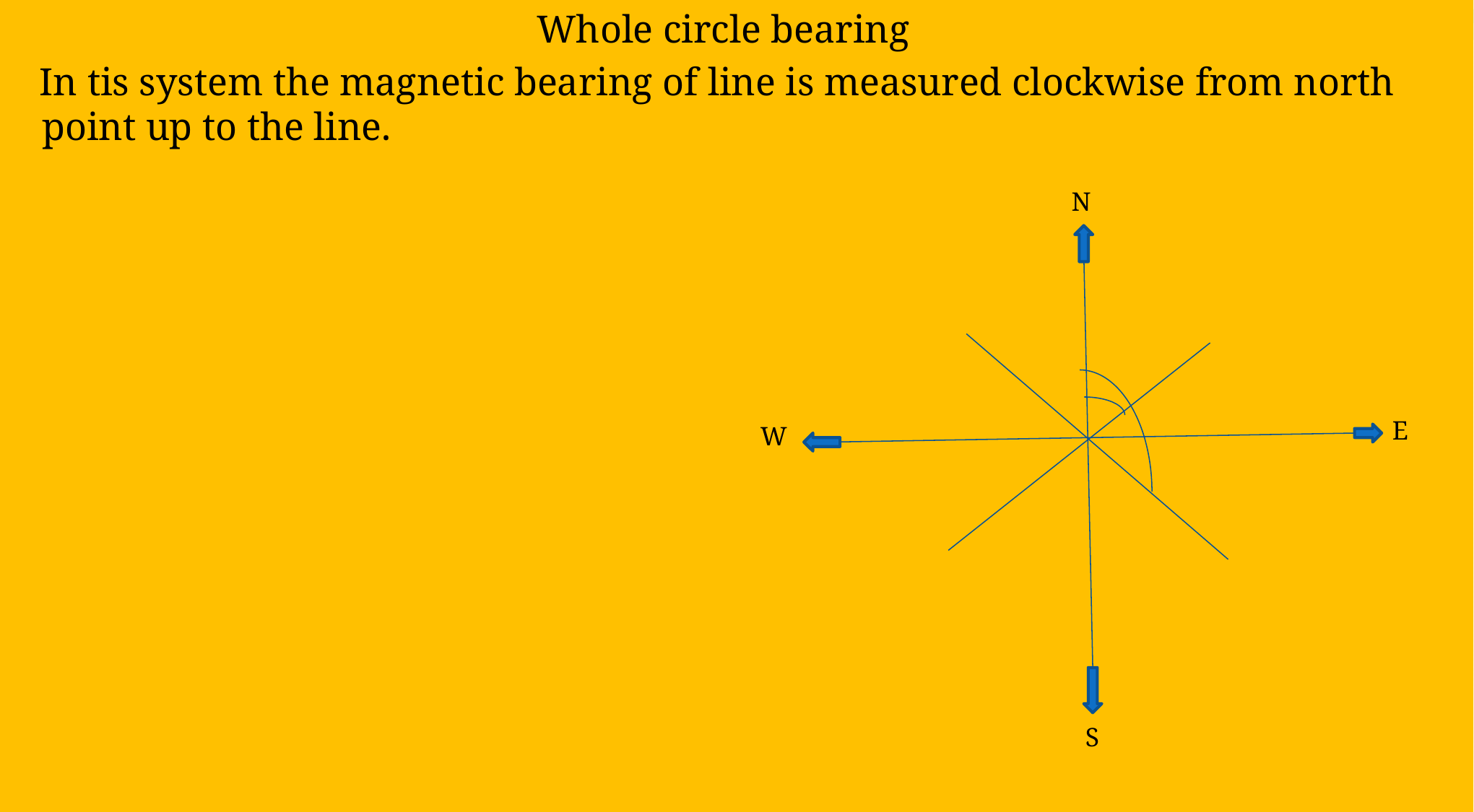

Whole circle bearing
   In tis system the magnetic bearing of line is measured clockwise from north point up to the line.
N

E
W

S